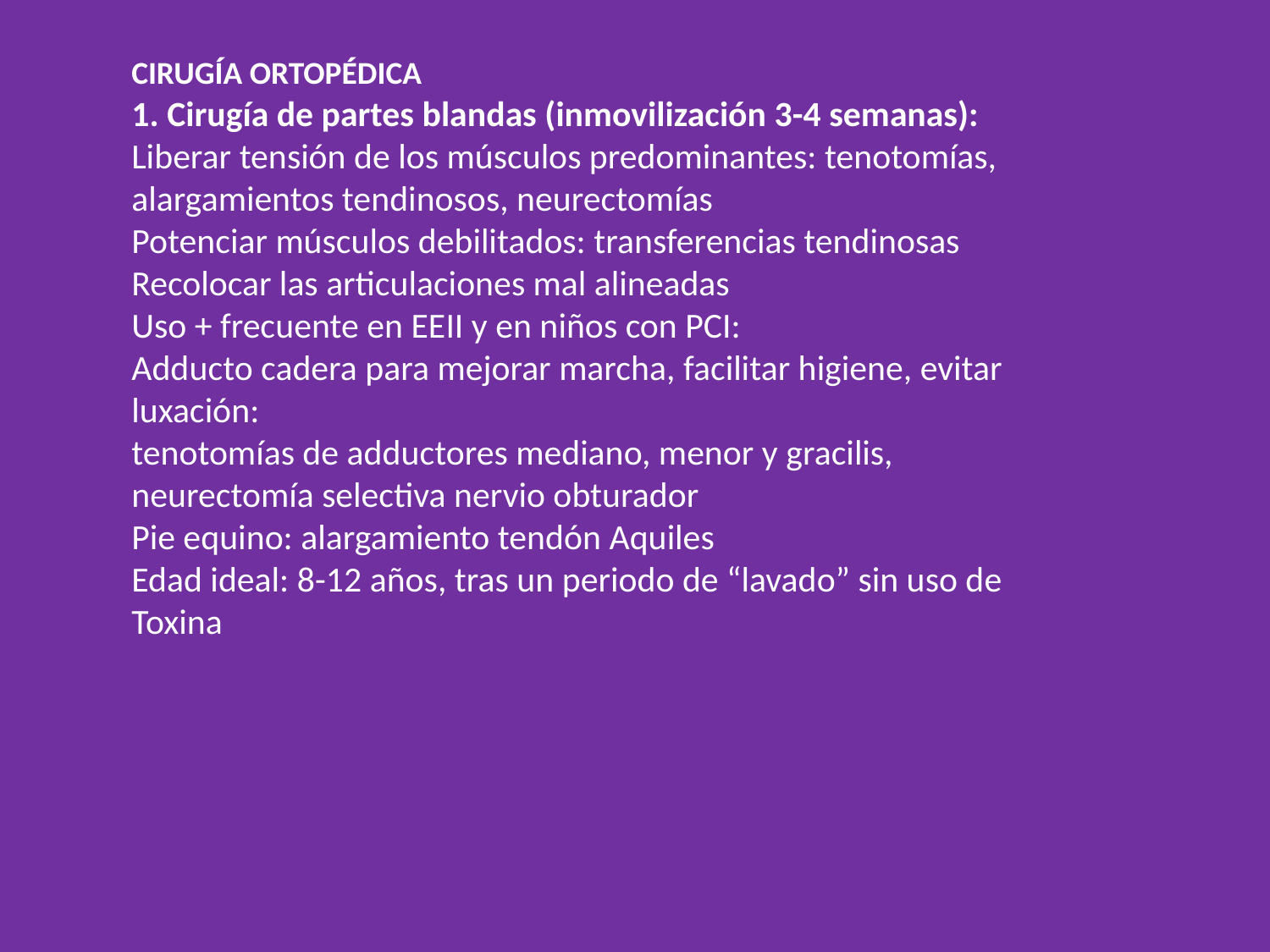

CIRUGÍA ORTOPÉDICA
1. Cirugía de partes blandas (inmovilización 3-4 semanas):
Liberar tensión de los músculos predominantes: tenotomías,
alargamientos tendinosos, neurectomías
Potenciar músculos debilitados: transferencias tendinosas
Recolocar las articulaciones mal alineadas
Uso + frecuente en EEII y en niños con PCI:
Adducto cadera para mejorar marcha, facilitar higiene, evitar
luxación:
tenotomías de adductores mediano, menor y gracilis,
neurectomía selectiva nervio obturador
Pie equino: alargamiento tendón Aquiles
Edad ideal: 8-12 años, tras un periodo de “lavado” sin uso de
Toxina